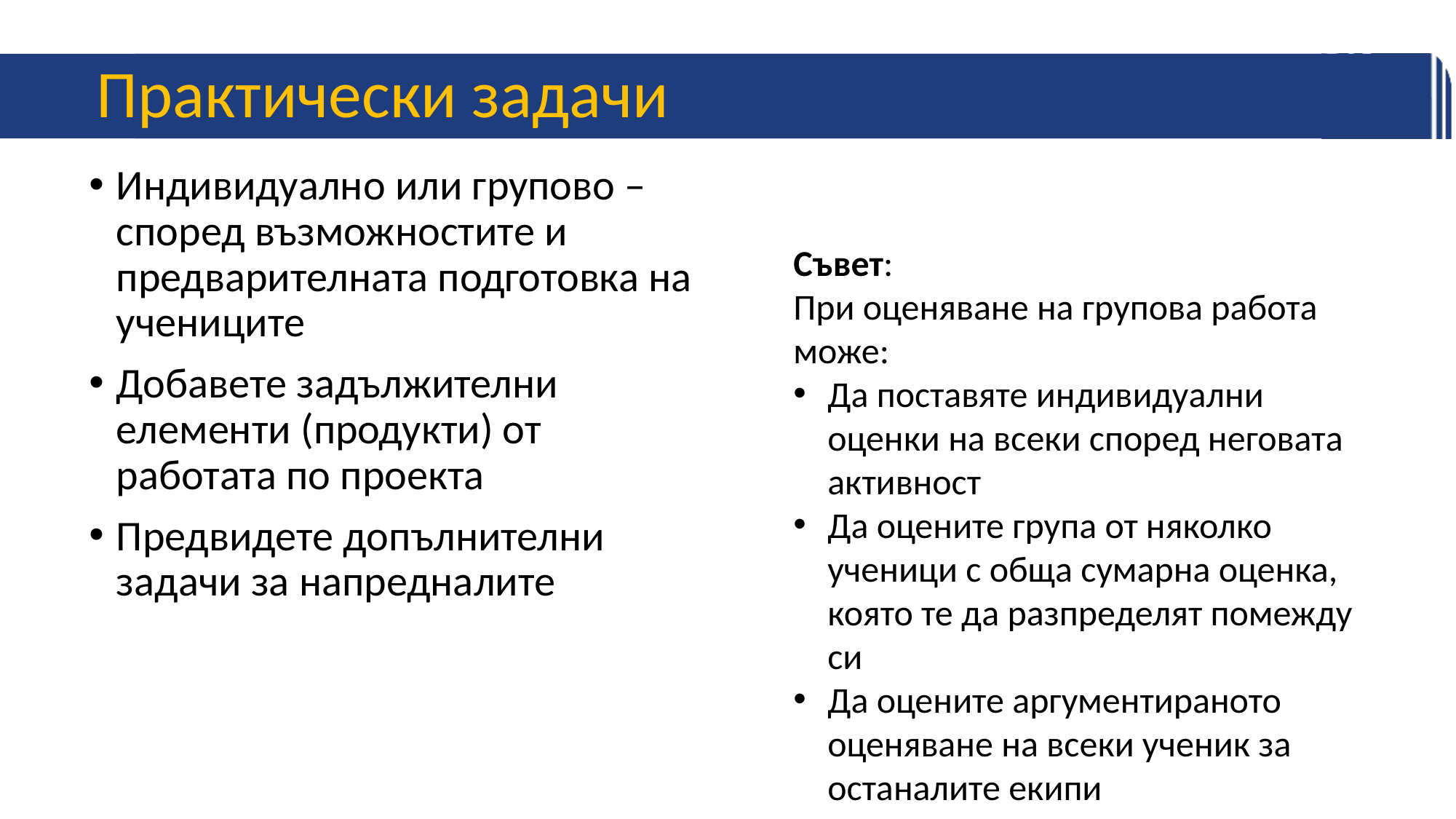

# Практически задачи
Индивидуално или групово – според възможностите и предварителната подготовка на учениците
Добавете задължителни елементи (продукти) от работата по проекта
Предвидете допълнителни задачи за напредналите

Съвет:
При оценяване на групова работа може:
Да поставяте индивидуални оценки на всеки според неговата активност
Да оцените група от няколко ученици с обща сумарна оценка, която те да разпределят помежду си
Да оцените аргументираното оценяване на всеки ученик за останалите екипи